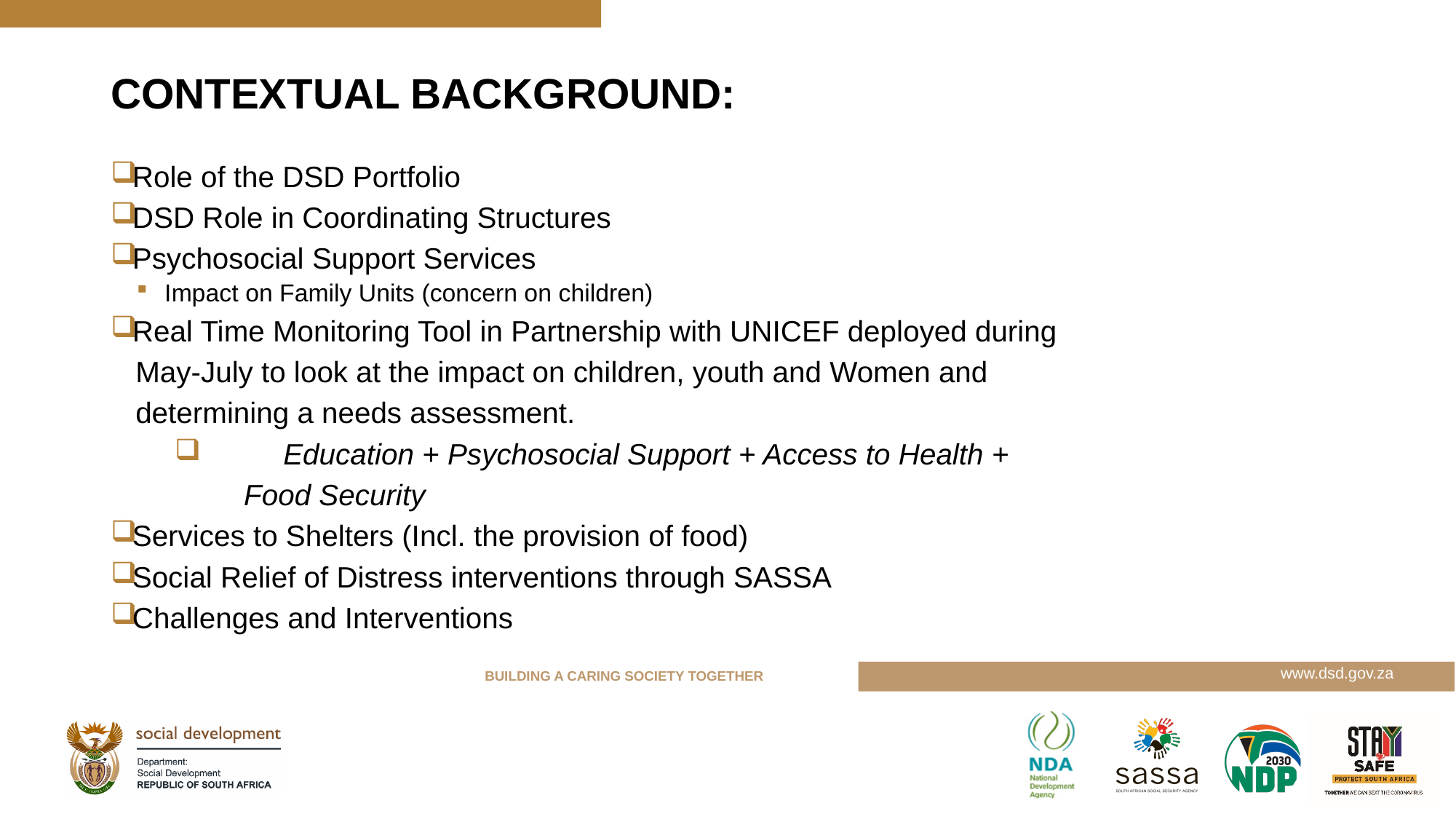

# CONTEXTUAL BACKGROUND:
Role of the DSD Portfolio
DSD Role in Coordinating Structures
Psychosocial Support Services
Impact on Family Units (concern on children)
Real Time Monitoring Tool in Partnership with UNICEF deployed during
   May-July to look at the impact on children, youth and Women and
   determining a needs assessment.
	Education + Psychosocial Support + Access to Health +
      Food Security
Services to Shelters (Incl. the provision of food)
Social Relief of Distress interventions through SASSA
Challenges and Interventions